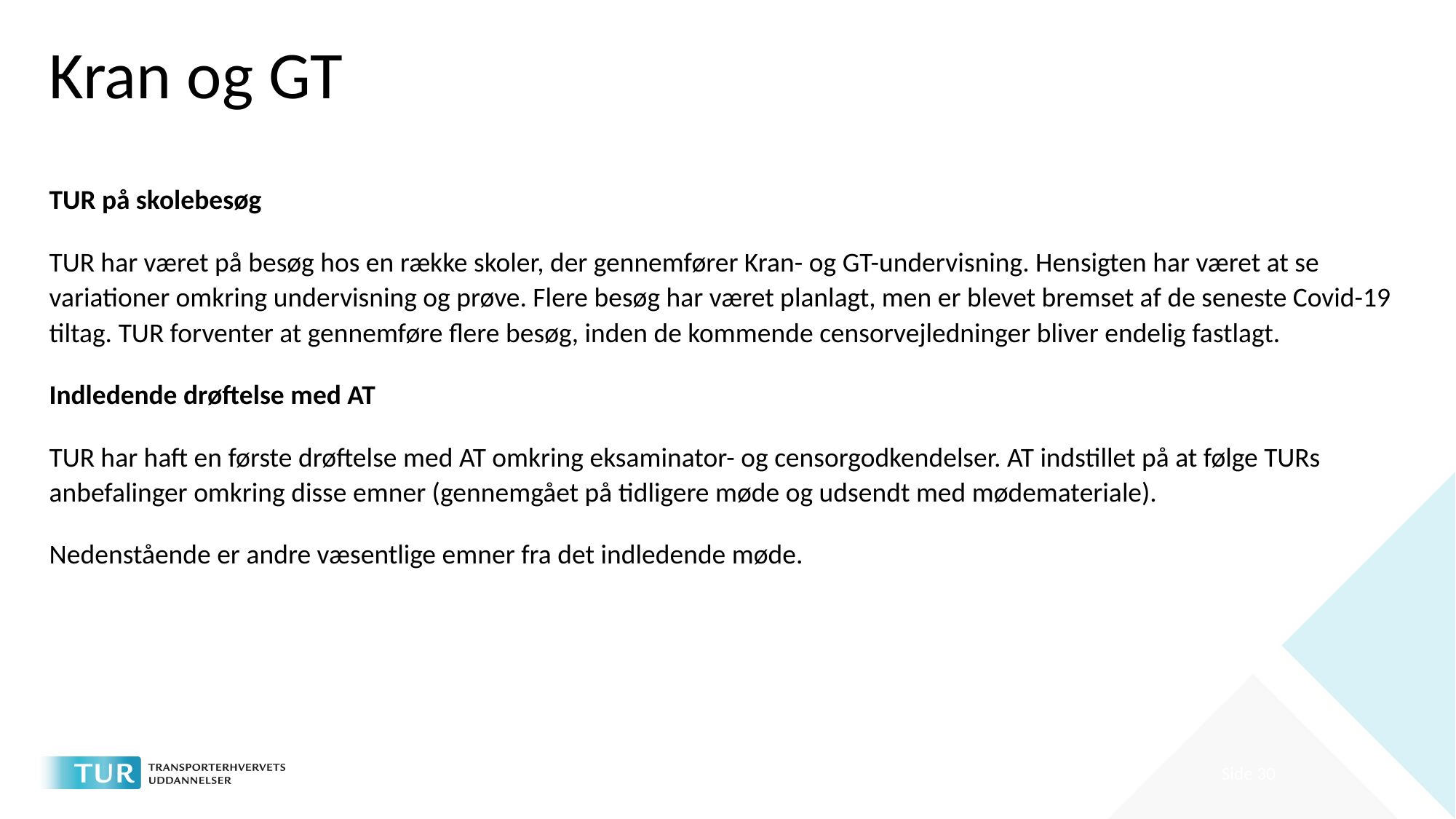

# Kran og GT
TUR på skolebesøg
TUR har været på besøg hos en række skoler, der gennemfører Kran- og GT-undervisning. Hensigten har været at se variationer omkring undervisning og prøve. Flere besøg har været planlagt, men er blevet bremset af de seneste Covid-19 tiltag. TUR forventer at gennemføre flere besøg, inden de kommende censorvejledninger bliver endelig fastlagt.
Indledende drøftelse med AT
TUR har haft en første drøftelse med AT omkring eksaminator- og censorgodkendelser. AT indstillet på at følge TURs anbefalinger omkring disse emner (gennemgået på tidligere møde og udsendt med mødemateriale).
Nedenstående er andre væsentlige emner fra det indledende møde.